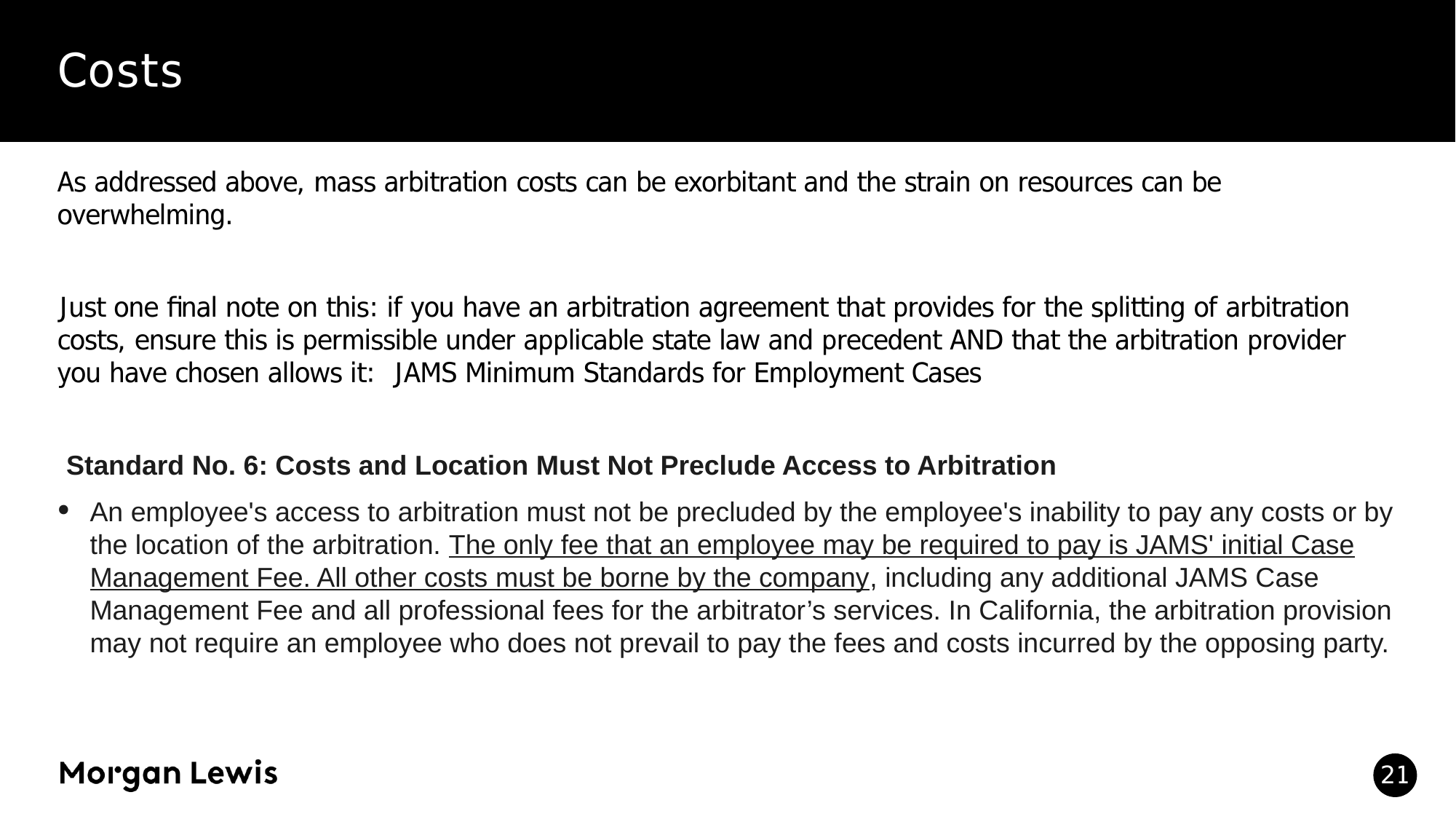

# Costs
As addressed above, mass arbitration costs can be exorbitant and the strain on resources can be overwhelming.

Just one final note on this: if you have an arbitration agreement that provides for the splitting of arbitration costs, ensure this is permissible under applicable state law and precedent AND that the arbitration provider you have chosen allows it:  JAMS Minimum Standards for Employment Cases

 Standard No. 6: Costs and Location Must Not Preclude Access to Arbitration
An employee's access to arbitration must not be precluded by the employee's inability to pay any costs or by the location of the arbitration. The only fee that an employee may be required to pay is JAMS' initial Case Management Fee. All other costs must be borne by the company, including any additional JAMS Case Management Fee and all professional fees for the arbitrator’s services. In California, the arbitration provision may not require an employee who does not prevail to pay the fees and costs incurred by the opposing party.

21